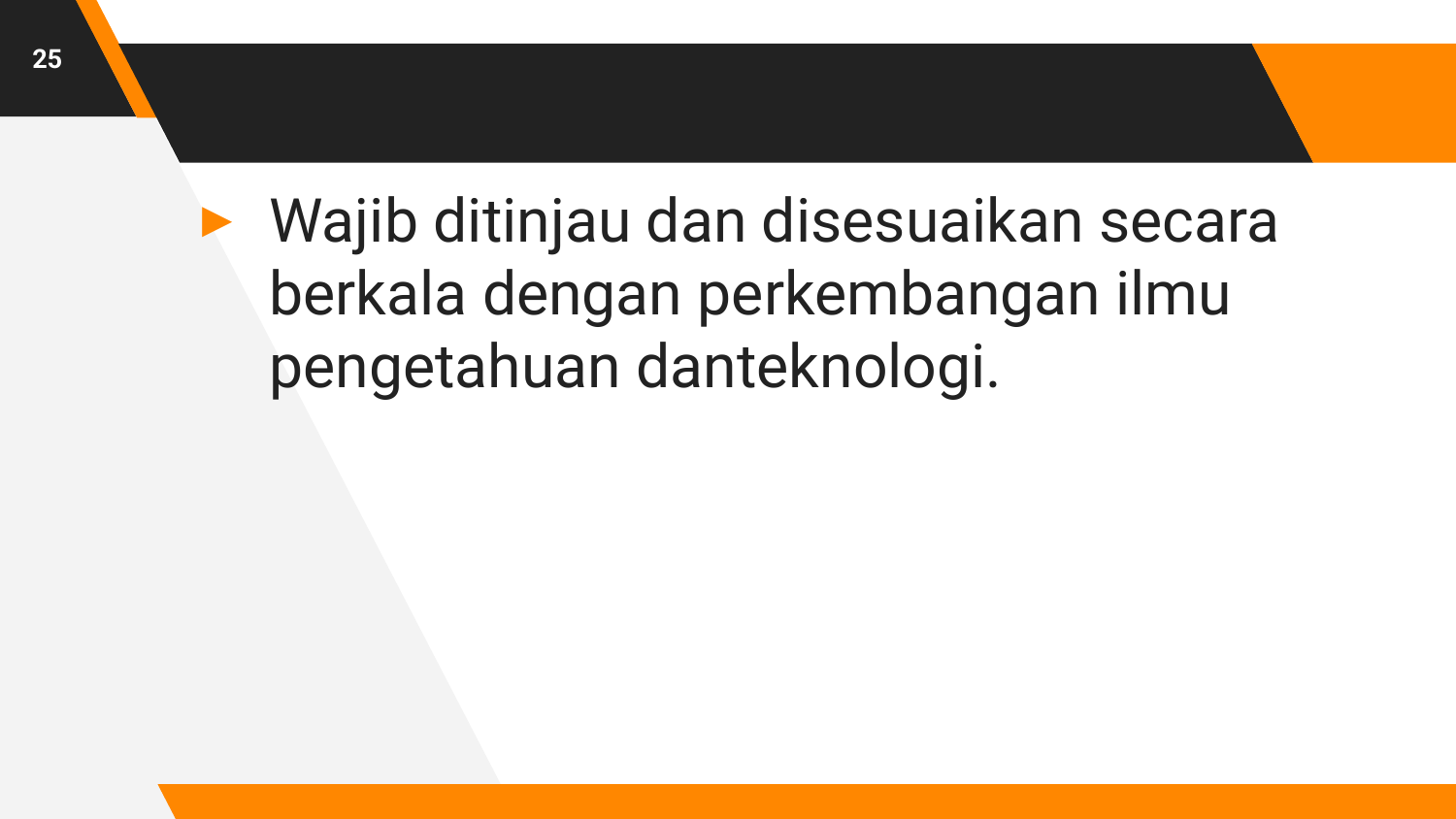

25
#
Wajib ditinjau dan disesuaikan secara berkala dengan perkembangan ilmu pengetahuan danteknologi.